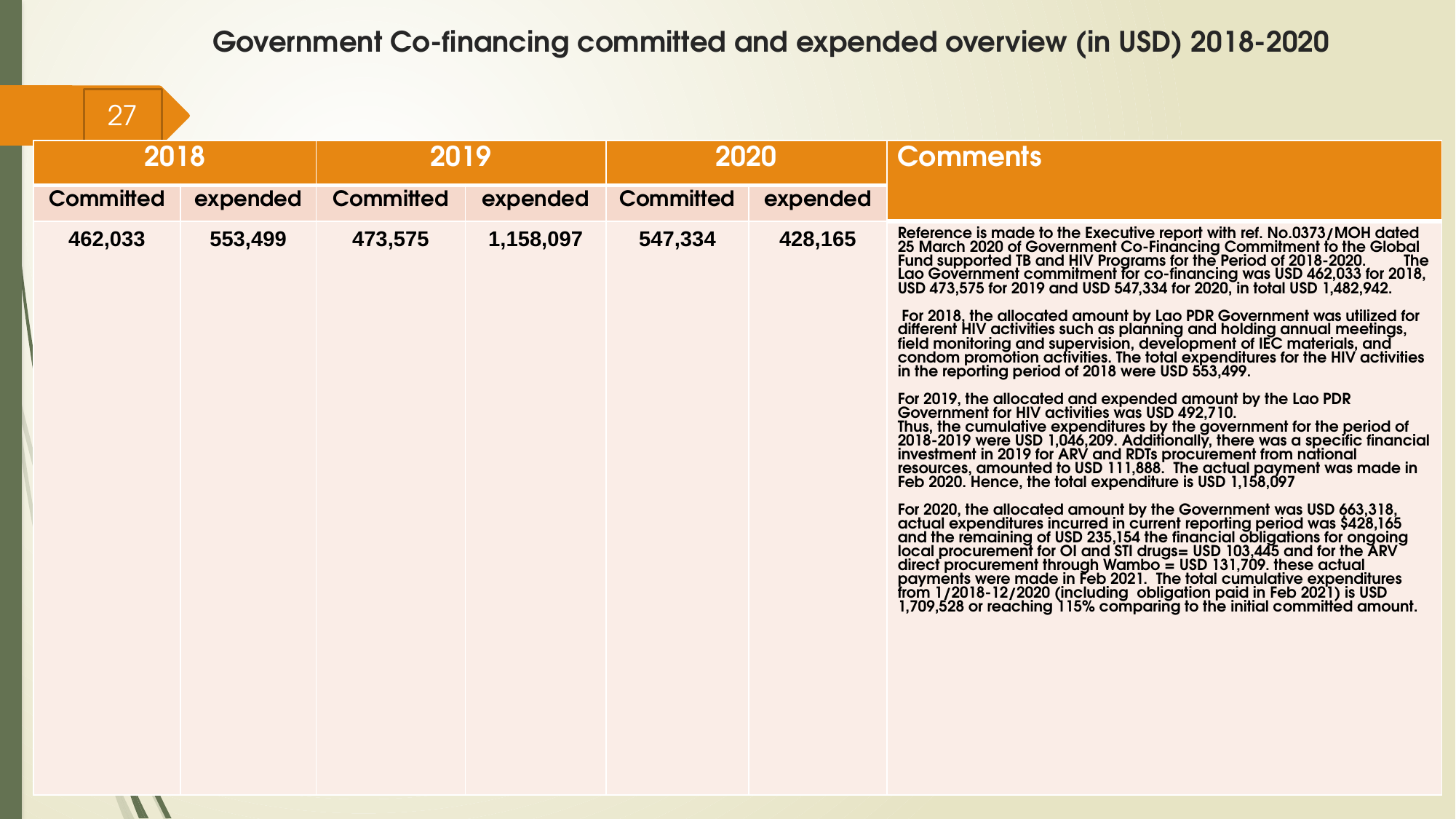

# Government Co-financing committed and expended overview (in USD) 2018-2020
27
| 2018 |  | 2019 |  | 2020 |  | Comments |
| --- | --- | --- | --- | --- | --- | --- |
| Committed | expended | Committed | expended | Committed | expended |  |
| 462,033 | 553,499 | 473,575 | 1,158,097 | 547,334 | 428,165 | Reference is made to the Executive report with ref. No.0373/MOH dated 25 March 2020 of Government Co-Financing Commitment to the Global Fund supported TB and HIV Programs for the Period of 2018-2020. The Lao Government commitment for co-financing was USD 462,033 for 2018, USD 473,575 for 2019 and USD 547,334 for 2020, in total USD 1,482,942. For 2018, the allocated amount by Lao PDR Government was utilized for different HIV activities such as planning and holding annual meetings, field monitoring and supervision, development of IEC materials, and condom promotion activities. The total expenditures for the HIV activities in the reporting period of 2018 were USD 553,499. For 2019, the allocated and expended amount by the Lao PDR Government for HIV activities was USD 492,710. Thus, the cumulative expenditures by the government for the period of 2018-2019 were USD 1,046,209. Additionally, there was a specific financial investment in 2019 for ARV and RDTs procurement from national resources, amounted to USD 111,888. The actual payment was made in Feb 2020. Hence, the total expenditure is USD 1,158,097 For 2020, the allocated amount by the Government was USD 663,318, actual expenditures incurred in current reporting period was $428,165 and the remaining of USD 235,154 the financial obligations for ongoing local procurement for OI and STI drugs= USD 103,445 and for the ARV direct procurement through Wambo = USD 131,709. these actual payments were made in Feb 2021. The total cumulative expenditures from 1/2018-12/2020 (including obligation paid in Feb 2021) is USD 1,709,528 or reaching 115% comparing to the initial committed amount. |